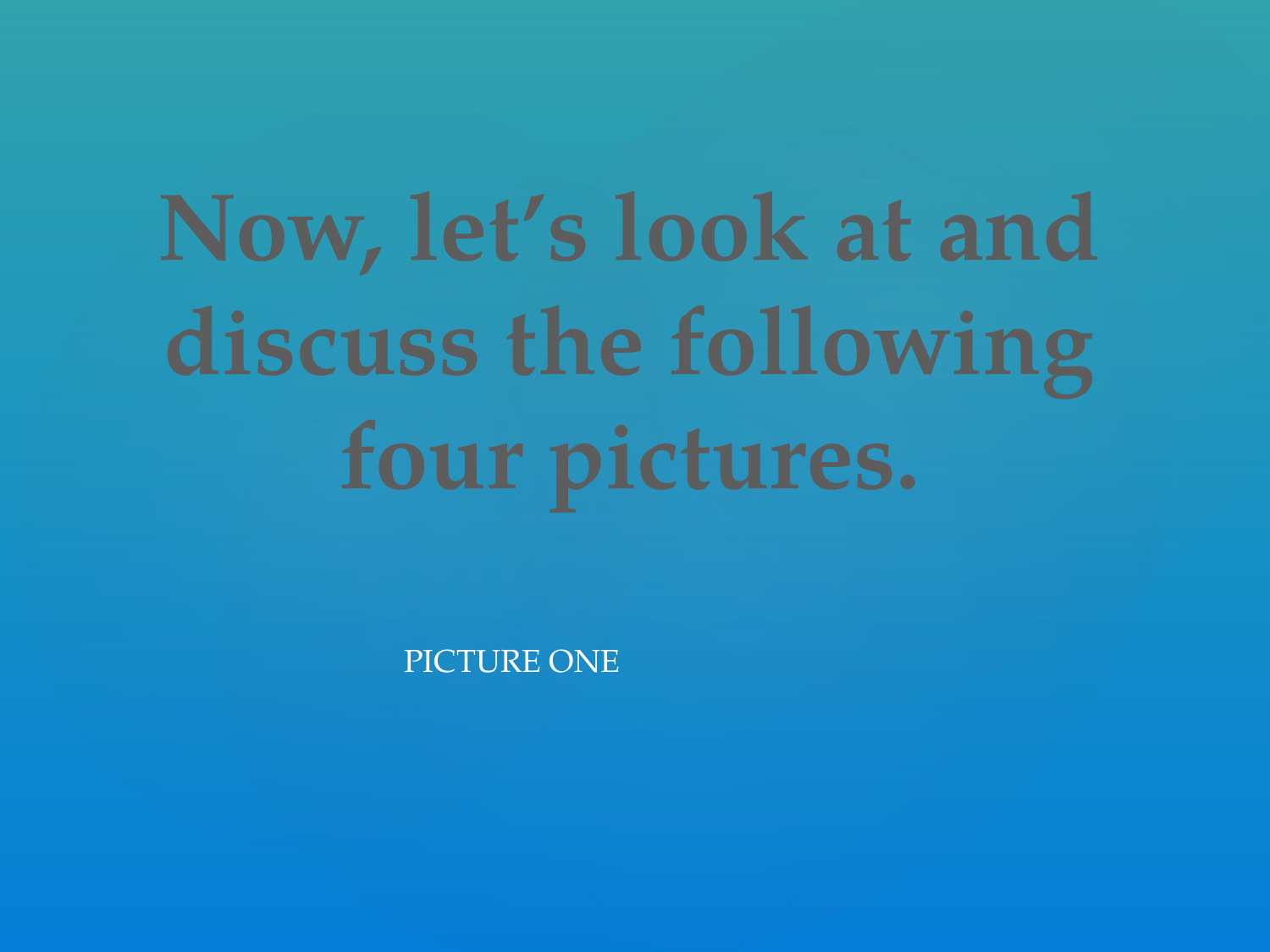

Now, let’s look at and discuss the following four pictures.
PICTURE ONE